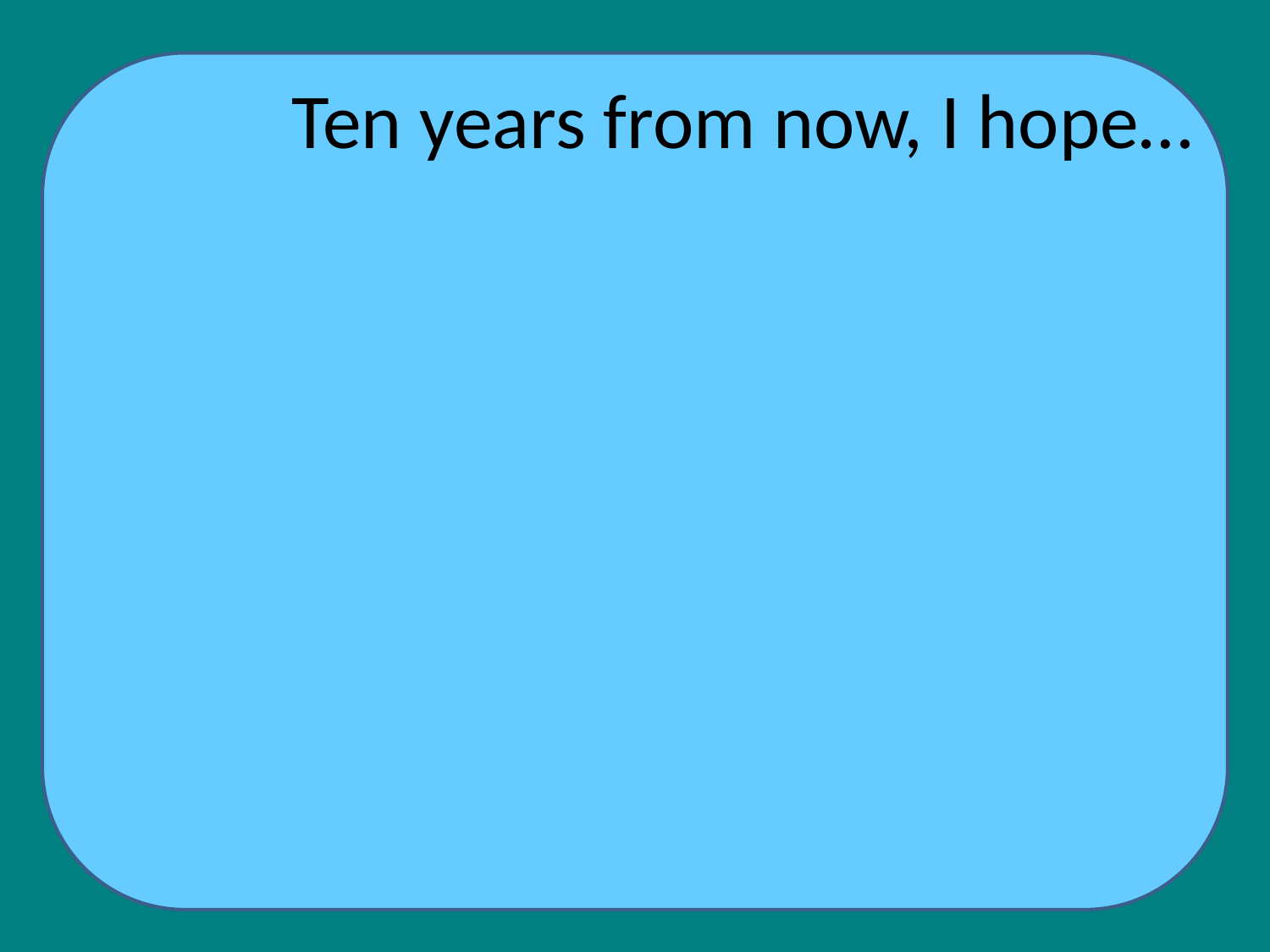

# Ten years from now, I hope…